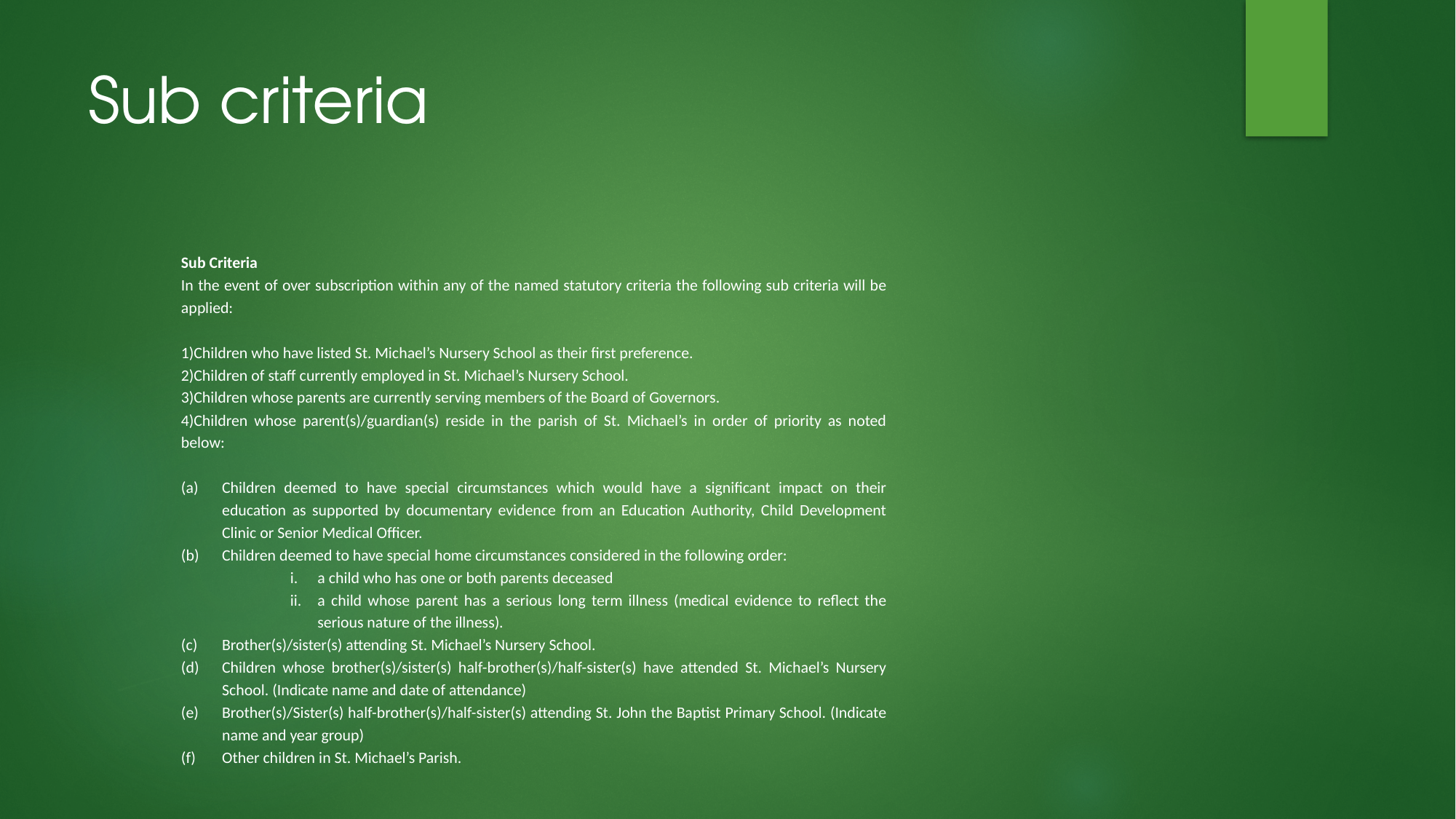

# Sub criteria
Sub Criteria
In the event of over subscription within any of the named statutory criteria the following sub criteria will be applied:

1)Children who have listed St. Michael’s Nursery School as their first preference.
2)Children of staff currently employed in St. Michael’s Nursery School.
3)Children whose parents are currently serving members of the Board of Governors.
4)Children whose parent(s)/guardian(s) reside in the parish of St. Michael’s in order of priority as noted below:

Children deemed to have special circumstances which would have a significant impact on their education as supported by documentary evidence from an Education Authority, Child Development Clinic or Senior Medical Officer.
Children deemed to have special home circumstances considered in the following order:
a child who has one or both parents deceased
a child whose parent has a serious long term illness (medical evidence to reflect the serious nature of the illness).
Brother(s)/sister(s) attending St. Michael’s Nursery School.
Children whose brother(s)/sister(s) half-brother(s)/half-sister(s) have attended St. Michael’s Nursery School. (Indicate name and date of attendance)
Brother(s)/Sister(s) half-brother(s)/half-sister(s) attending St. John the Baptist Primary School. (Indicate name and year group)
Other children in St. Michael’s Parish.